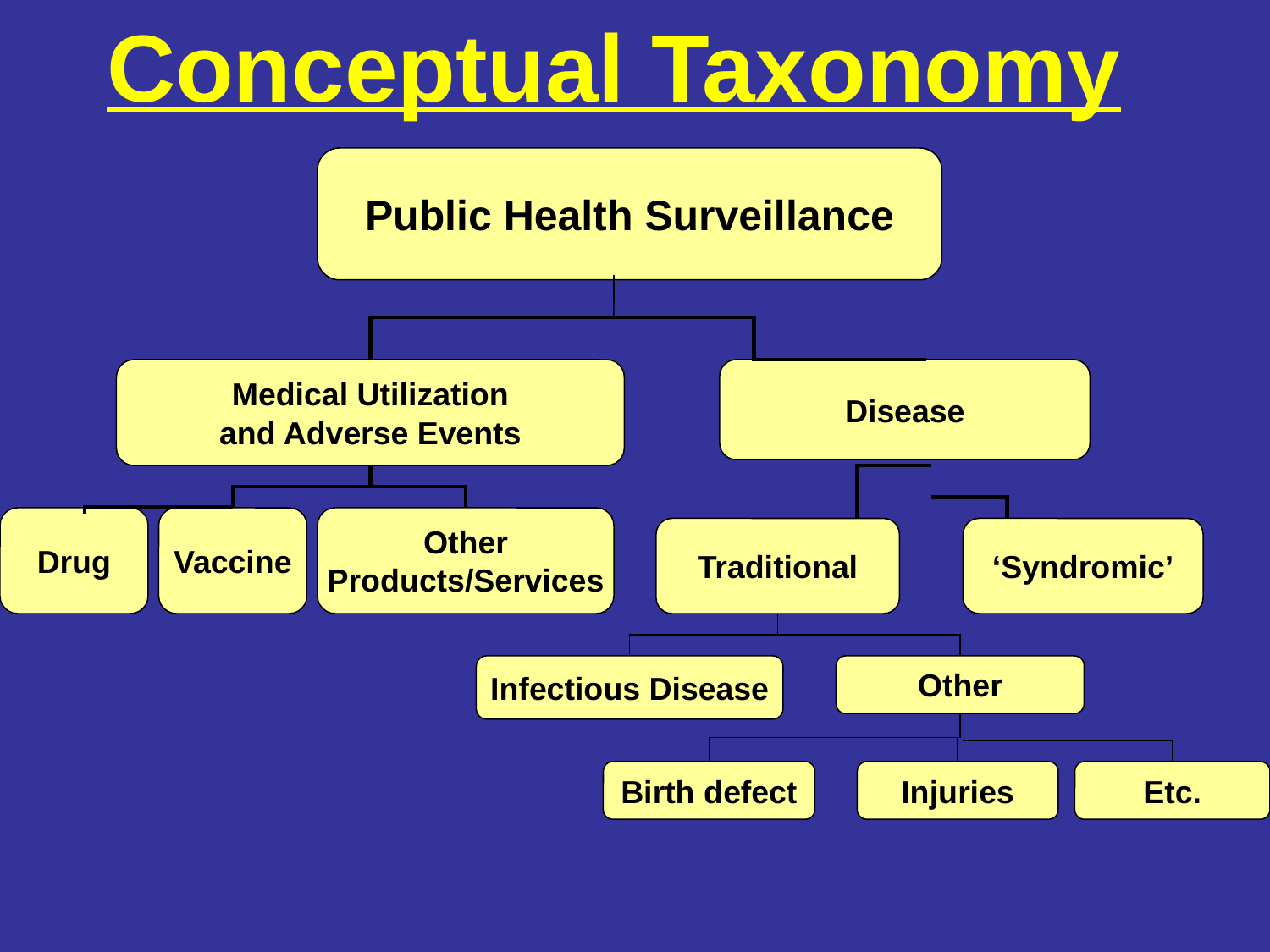

# Conceptual Taxonomy
Public Health Surveillance

Medical Utilization
and Adverse Events
Disease
Drug
Vaccine
Other
Products/Services
Traditional
‘Syndromic’
Infectious Disease
Other
Birth defect
Injuries
Etc.